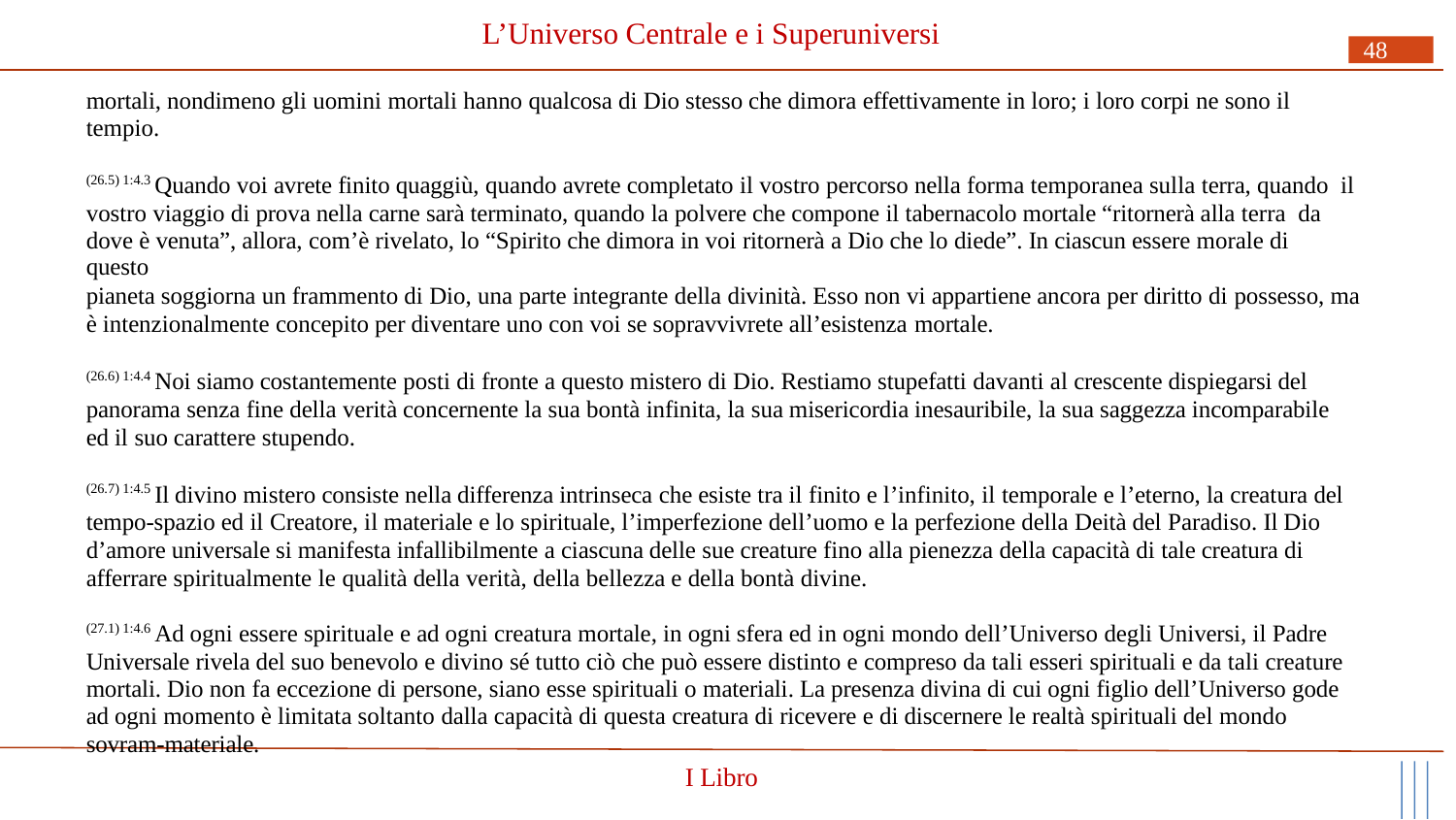

# L’Universo Centrale e i Superuniversi
48

mortali, nondimeno gli uomini mortali hanno qualcosa di Dio stesso che dimora effettivamente in loro; i loro corpi ne sono il  tempio.

(26.5) 1:4.3 Quando voi avrete finito quaggiù, quando avrete completato il vostro percorso nella forma temporanea sulla terra, quando  il vostro viaggio di prova nella carne sarà terminato, quando la polvere che compone il tabernacolo mortale “ritornerà alla terra da
dove è venuta”, allora, com’è rivelato, lo “Spirito che dimora in voi ritornerà a Dio che lo diede”. In ciascun essere morale di questo
pianeta soggiorna un frammento di Dio, una parte integrante della divinità. Esso non vi appartiene ancora per diritto di possesso, ma  è intenzionalmente concepito per diventare uno con voi se sopravvivrete all’esistenza mortale.

(26.6) 1:4.4 Noi siamo costantemente posti di fronte a questo mistero di Dio. Restiamo stupefatti davanti al crescente dispiegarsi del  panorama senza fine della verità concernente la sua bontà infinita, la sua misericordia inesauribile, la sua saggezza incomparabile  ed il suo carattere stupendo.

(26.7) 1:4.5 Il divino mistero consiste nella differenza intrinseca che esiste tra il finito e l’infinito, il temporale e l’eterno, la creatura del  tempo-spazio ed il Creatore, il materiale e lo spirituale, l’imperfezione dell’uomo e la perfezione della Deità del Paradiso. Il Dio  d’amore universale si manifesta infallibilmente a ciascuna delle sue creature fino alla pienezza della capacità di tale creatura di  afferrare spiritualmente le qualità della verità, della bellezza e della bontà divine.

(27.1) 1:4.6 Ad ogni essere spirituale e ad ogni creatura mortale, in ogni sfera ed in ogni mondo dell’Universo degli Universi, il Padre  Universale rivela del suo benevolo e divino sé tutto ciò che può essere distinto e compreso da tali esseri spirituali e da tali creature  mortali. Dio non fa eccezione di persone, siano esse spirituali o materiali. La presenza divina di cui ogni figlio dell’Universo gode  ad ogni momento è limitata soltanto dalla capacità di questa creatura di ricevere e di discernere le realtà spirituali del mondo  sovram-materiale.

I Libro